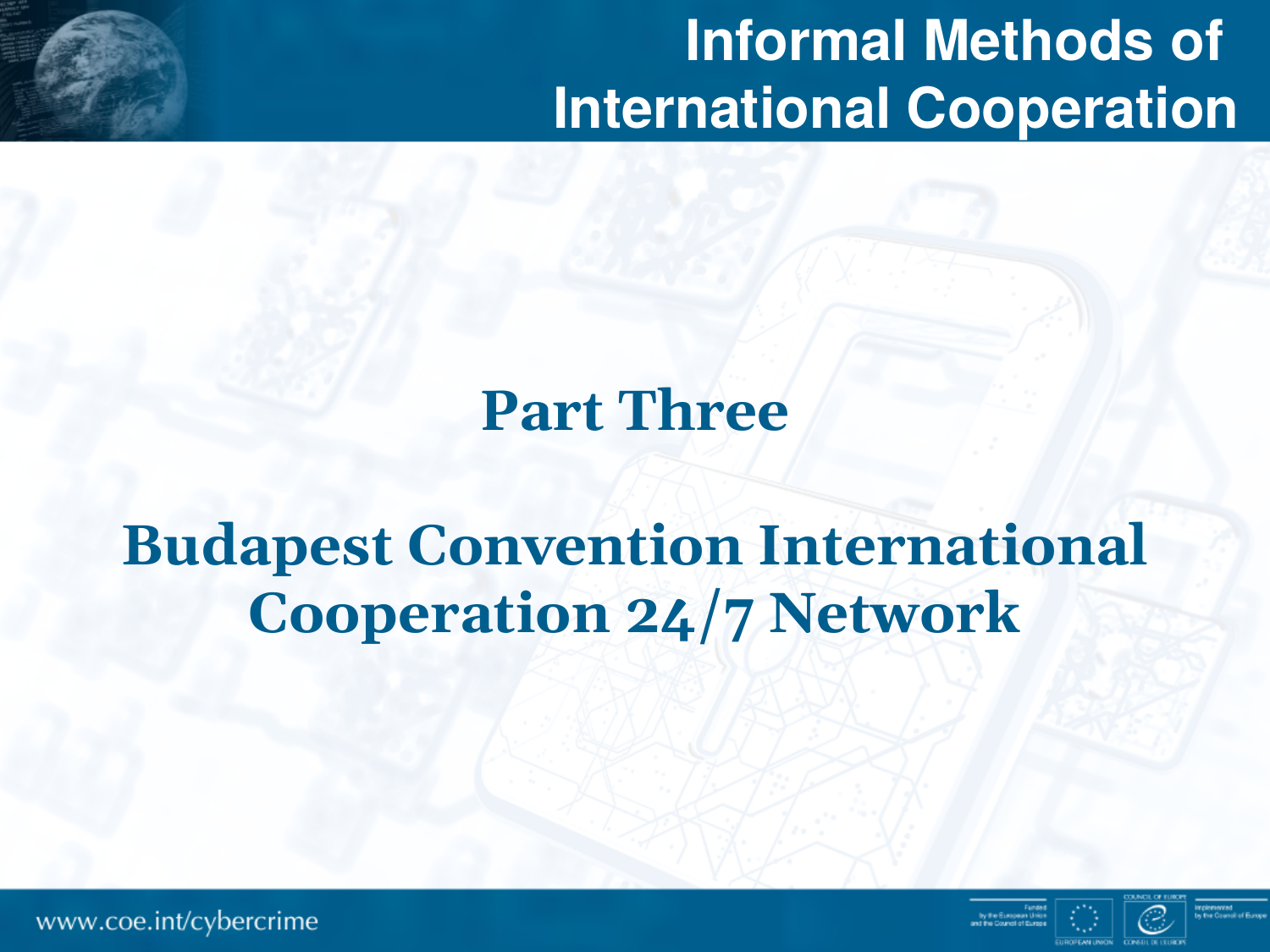

Informal Methods of
International Cooperation
Part Three
Budapest Convention International Cooperation 24/7 Network